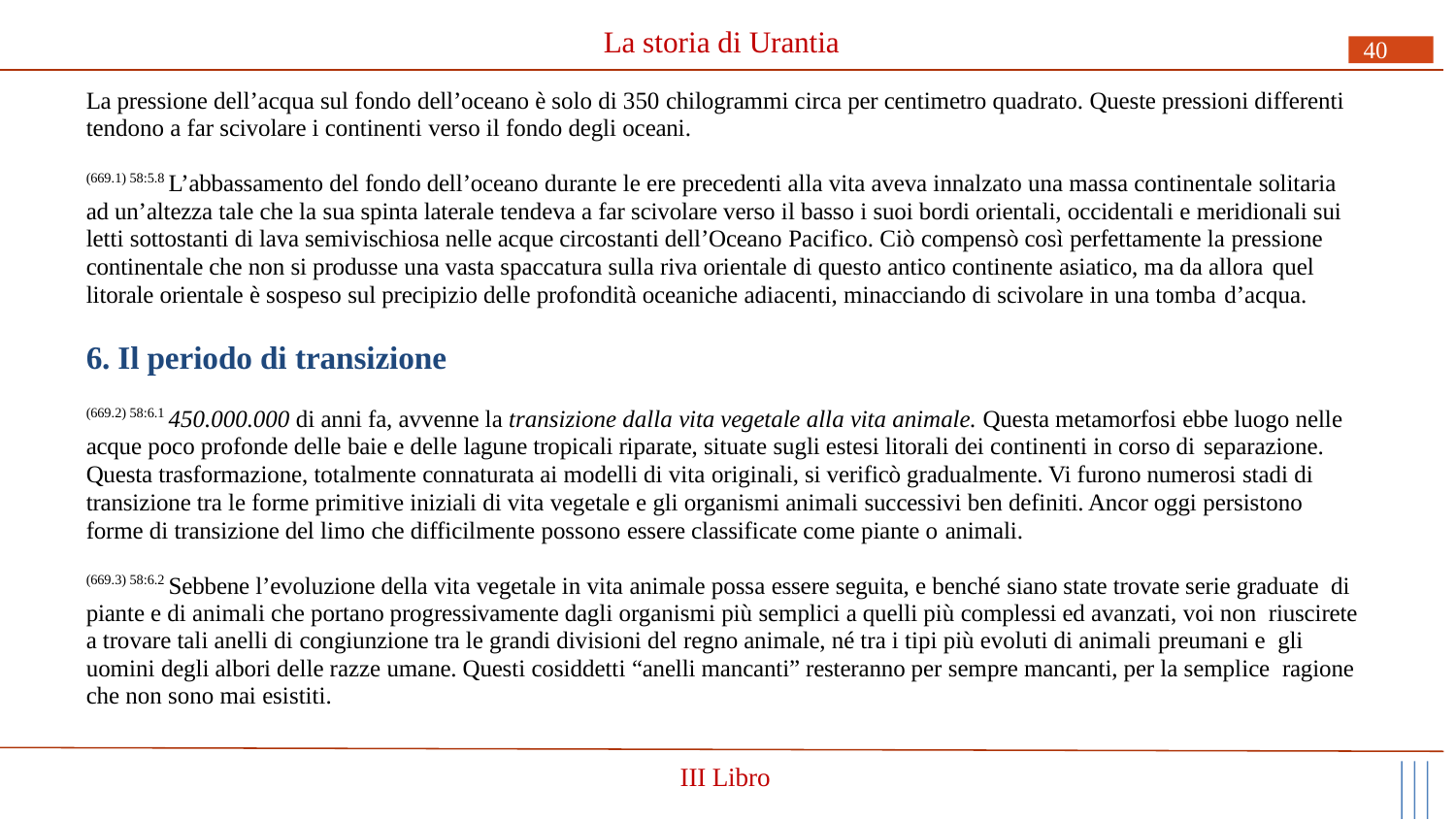

# La storia di Urantia
40

La pressione dell’acqua sul fondo dell’oceano è solo di 350 chilogrammi circa per centimetro quadrato. Queste pressioni differenti  tendono a far scivolare i continenti verso il fondo degli oceani.

(669.1) 58:5.8 L’abbassamento del fondo dell’oceano durante le ere precedenti alla vita aveva innalzato una massa continentale solitaria  ad un’altezza tale che la sua spinta laterale tendeva a far scivolare verso il basso i suoi bordi orientali, occidentali e meridionali sui  letti sottostanti di lava semivischiosa nelle acque circostanti dell’Oceano Pacifico. Ciò compensò così perfettamente la pressione  continentale che non si produsse una vasta spaccatura sulla riva orientale di questo antico continente asiatico, ma da allora quel
litorale orientale è sospeso sul precipizio delle profondità oceaniche adiacenti, minacciando di scivolare in una tomba d’acqua.

6. Il periodo di transizione
(669.2) 58:6.1 450.000.000 di anni fa, avvenne la transizione dalla vita vegetale alla vita animale. Questa metamorfosi ebbe luogo nelle  acque poco profonde delle baie e delle lagune tropicali riparate, situate sugli estesi litorali dei continenti in corso di separazione.
Questa trasformazione, totalmente connaturata ai modelli di vita originali, si verificò gradualmente. Vi furono numerosi stadi di  transizione tra le forme primitive iniziali di vita vegetale e gli organismi animali successivi ben definiti. Ancor oggi persistono  forme di transizione del limo che difficilmente possono essere classificate come piante o animali.

(669.3) 58:6.2 Sebbene l’evoluzione della vita vegetale in vita animale possa essere seguita, e benché siano state trovate serie graduate  di piante e di animali che portano progressivamente dagli organismi più semplici a quelli più complessi ed avanzati, voi non  riuscirete a trovare tali anelli di congiunzione tra le grandi divisioni del regno animale, né tra i tipi più evoluti di animali preumani e  gli uomini degli albori delle razze umane. Questi cosiddetti “anelli mancanti” resteranno per sempre mancanti, per la semplice  ragione che non sono mai esistiti.

III Libro